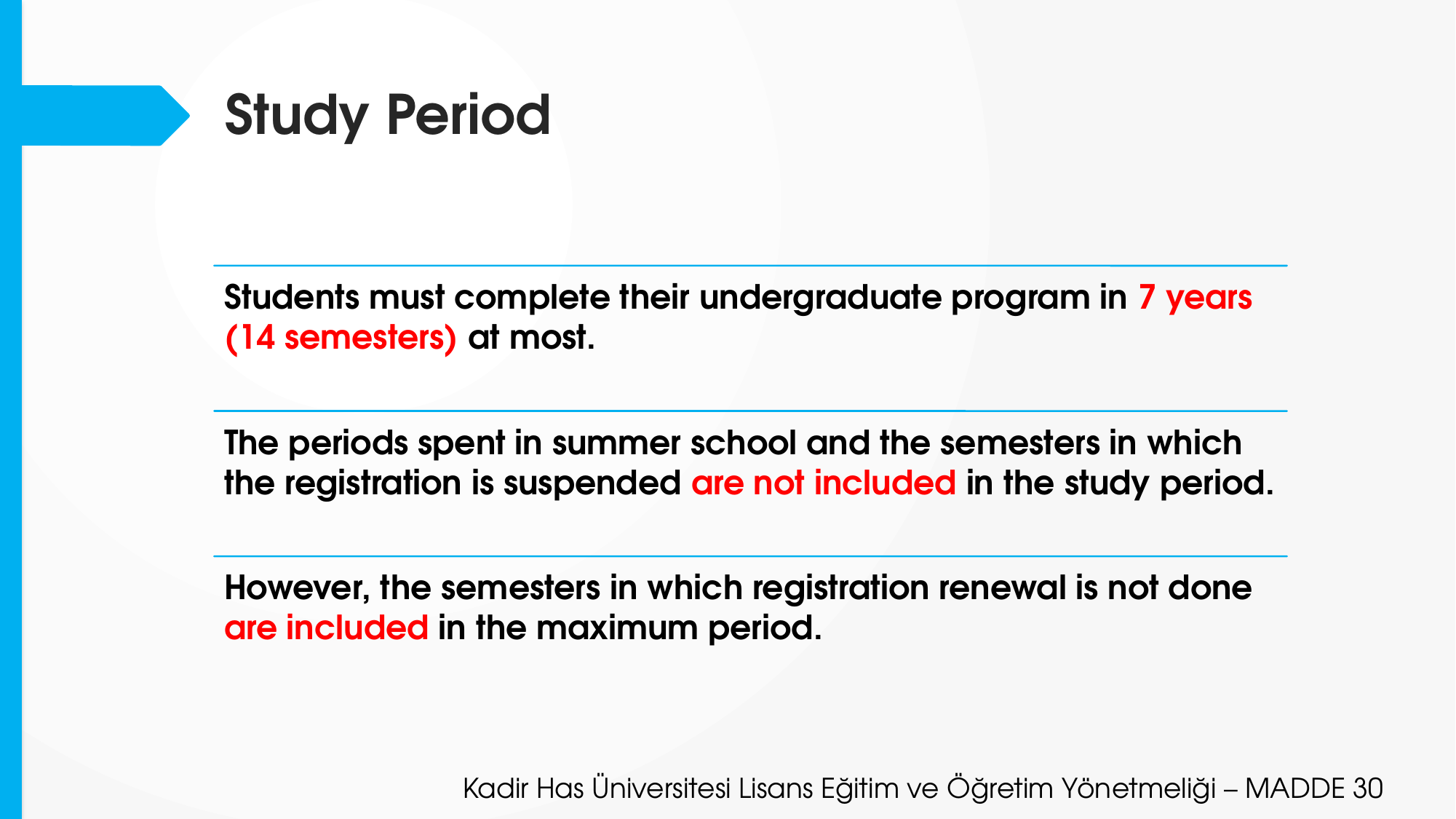

Study Period

Students must complete their undergraduate program in 7 years (14 semesters) at most.
The periods spent in summer school and the semesters in which the registration is suspended are not included in the study period.
However, the semesters in which registration renewal is not done are included in the maximum period.
Kadir Has Üniversitesi Lisans Eğitim ve Öğretim Yönetmeliği – MADDE 30